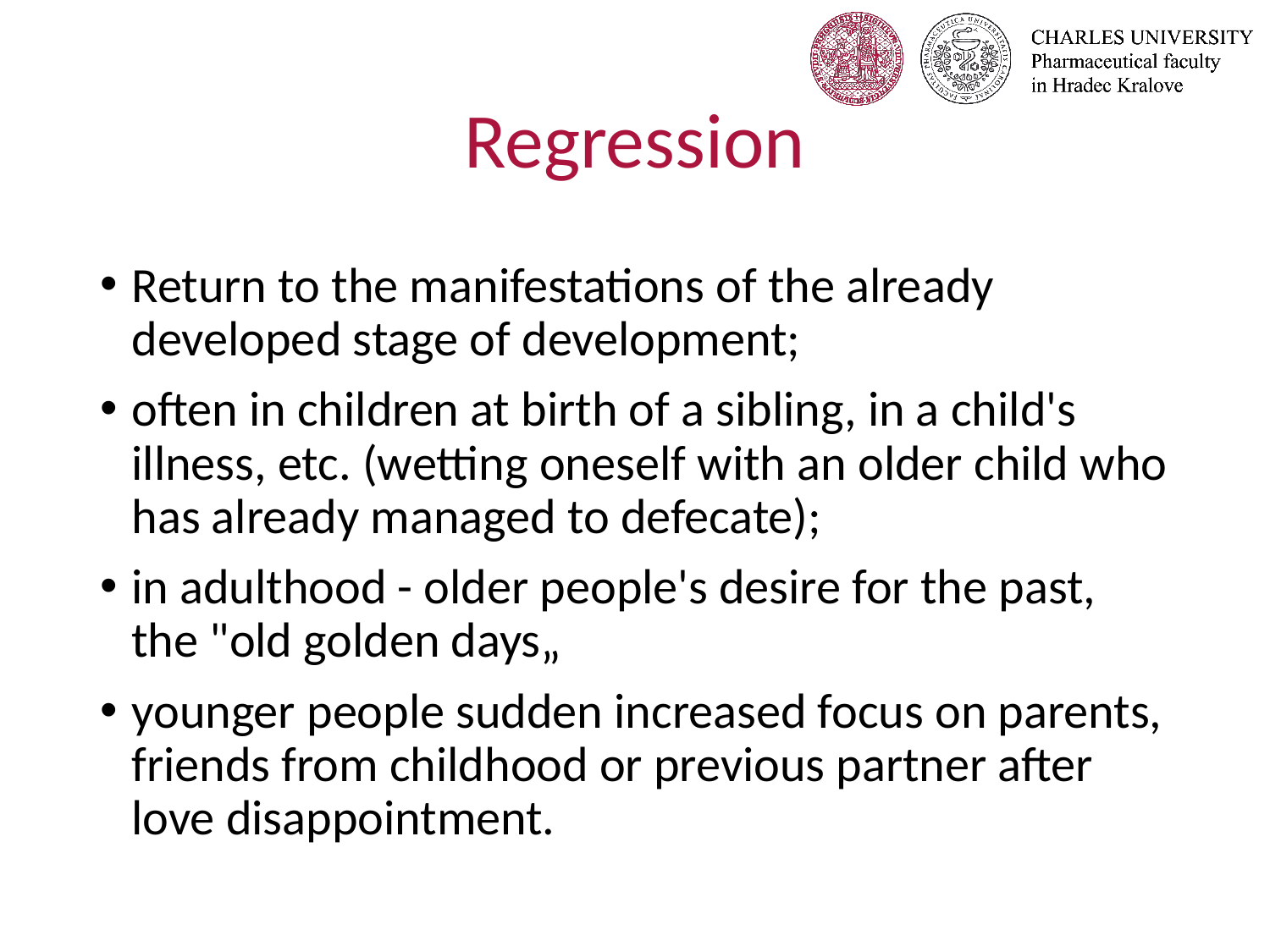

# Regression
Return to the manifestations of the already developed stage of development;
often in children at birth of a sibling, in a child's illness, etc. (wetting oneself with an older child who has already managed to defecate);
in adulthood - older people's desire for the past, the "old golden days„
younger people sudden increased focus on parents, friends from childhood or previous partner after love disappointment.